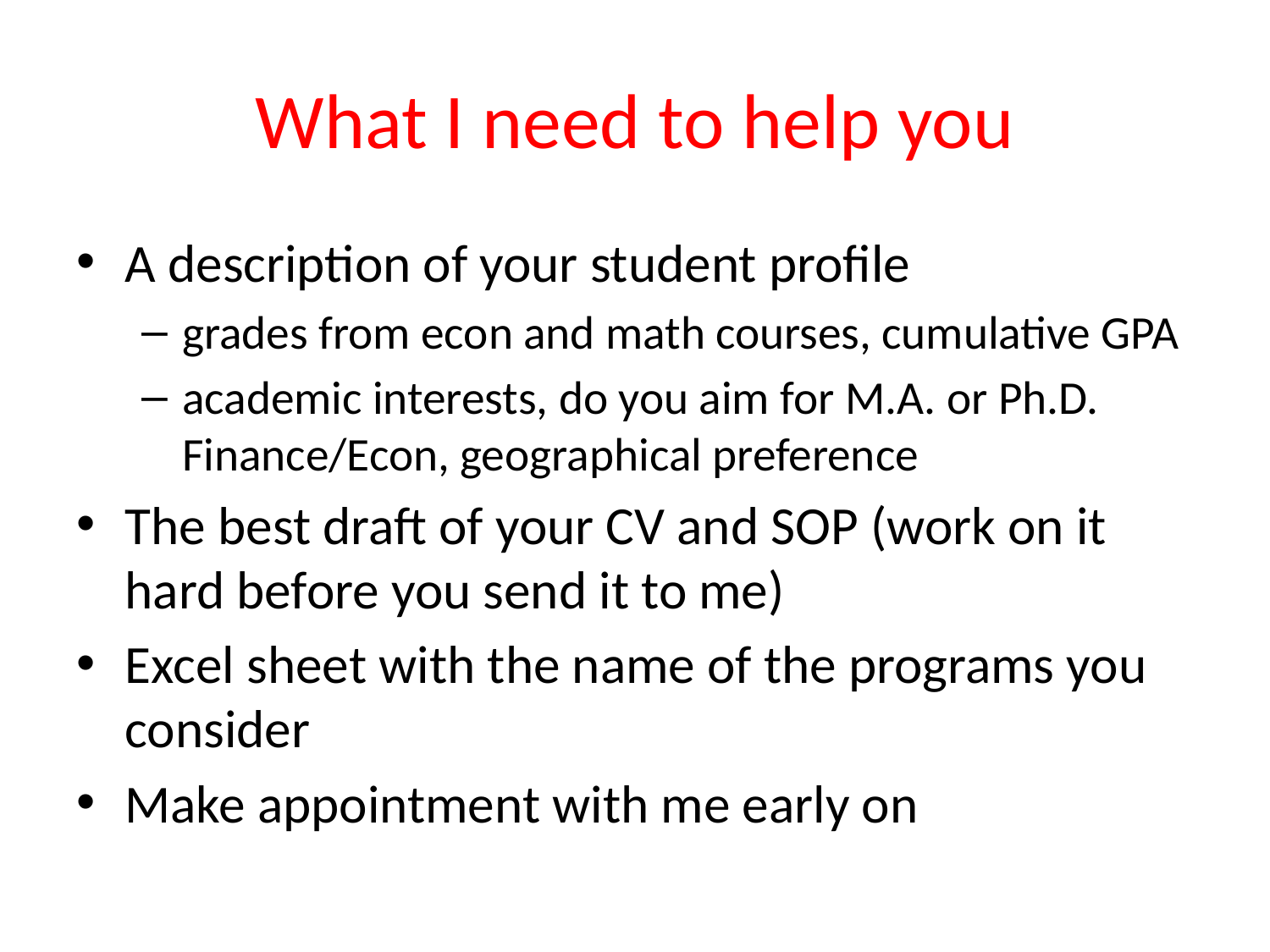

# What I need to help you
A description of your student profile
grades from econ and math courses, cumulative GPA
academic interests, do you aim for M.A. or Ph.D. Finance/Econ, geographical preference
The best draft of your CV and SOP (work on it hard before you send it to me)
Excel sheet with the name of the programs you consider
Make appointment with me early on